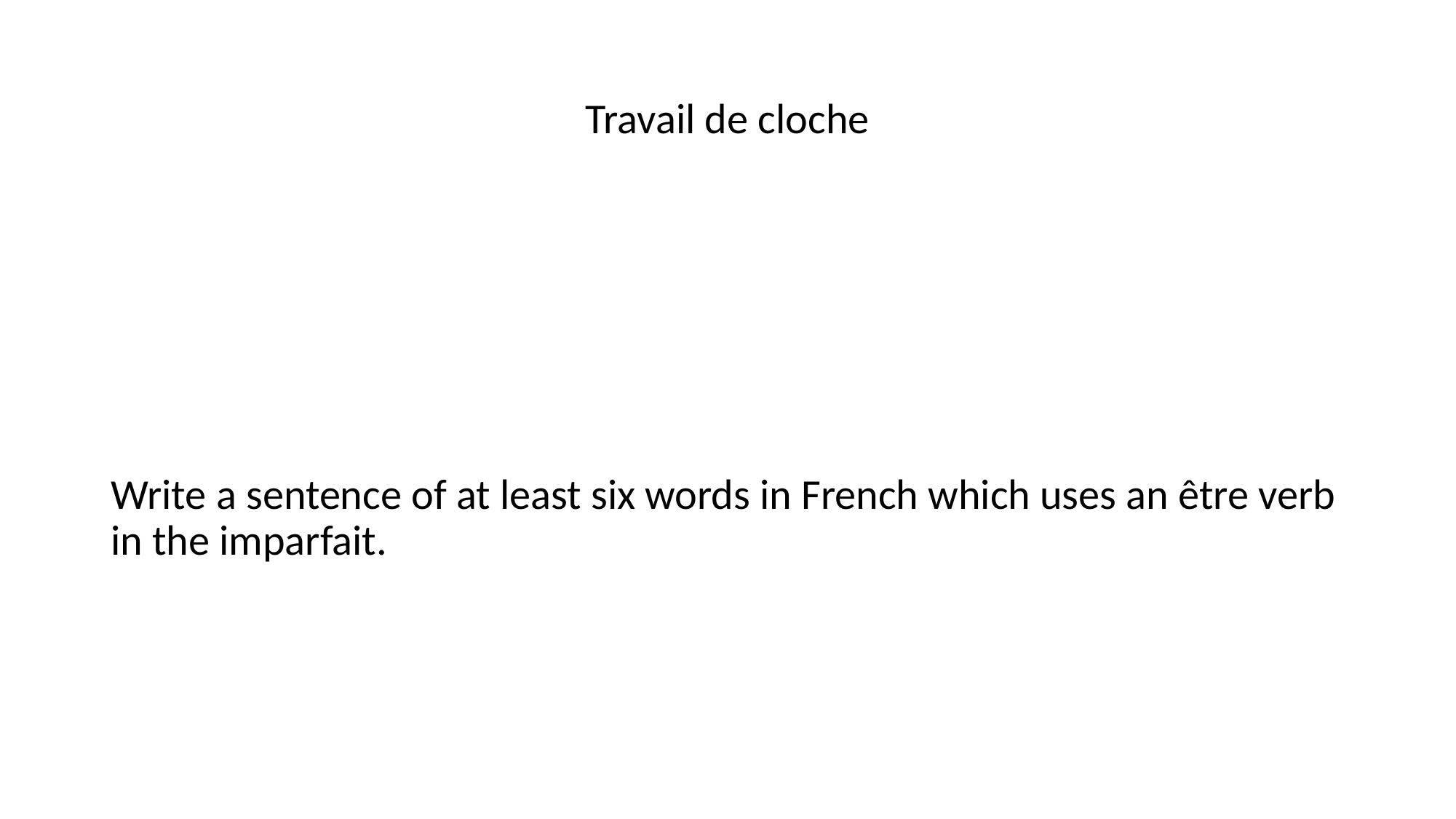

# Travail de cloche

Write a sentence of at least six words in French which uses an être verb in the imparfait.